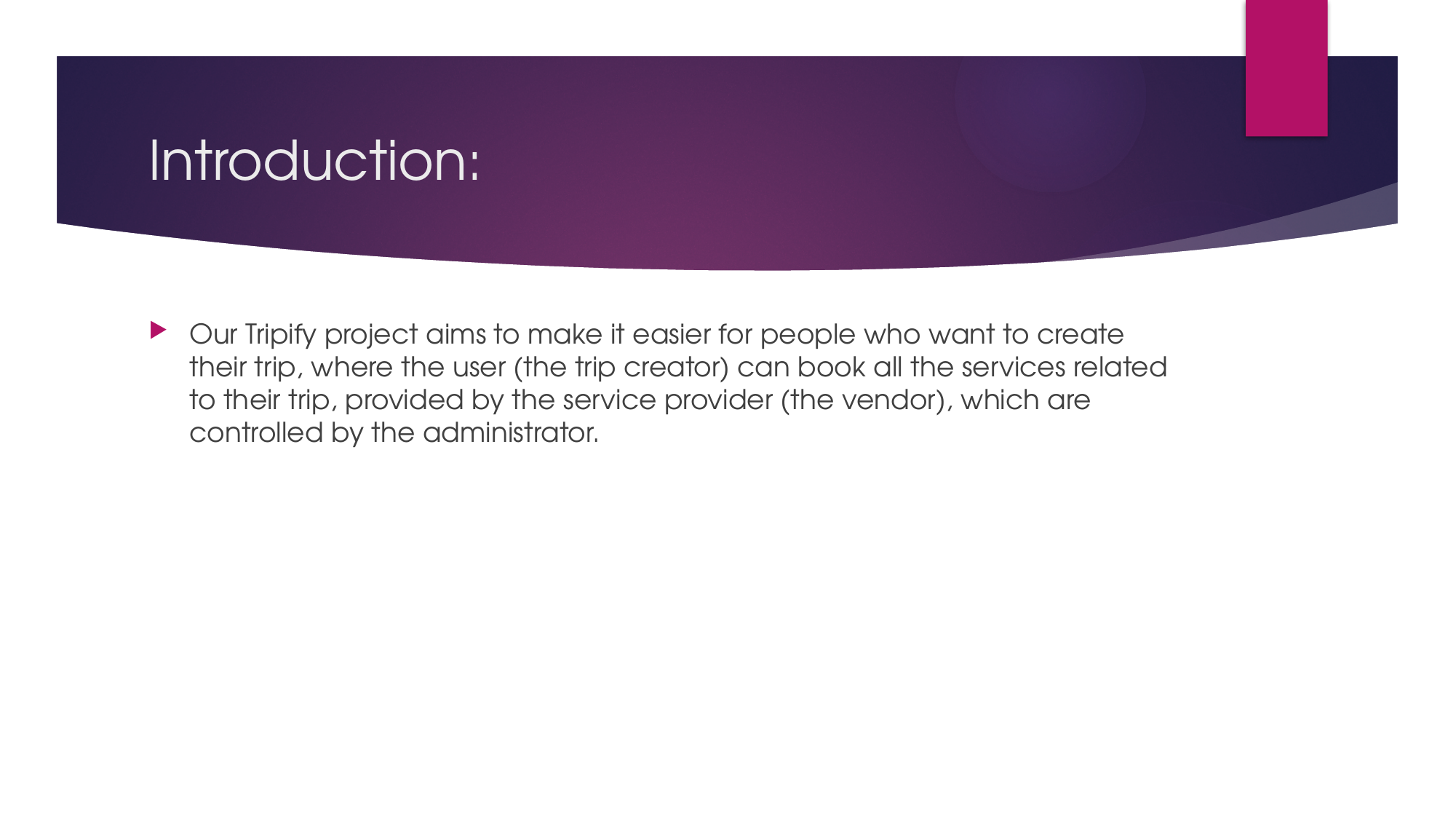

# Introduction:
Our Tripify project aims to make it easier for people who want to create their trip, where the user (the trip creator) can book all the services related to their trip, provided by the service provider (the vendor), which are controlled by the administrator.